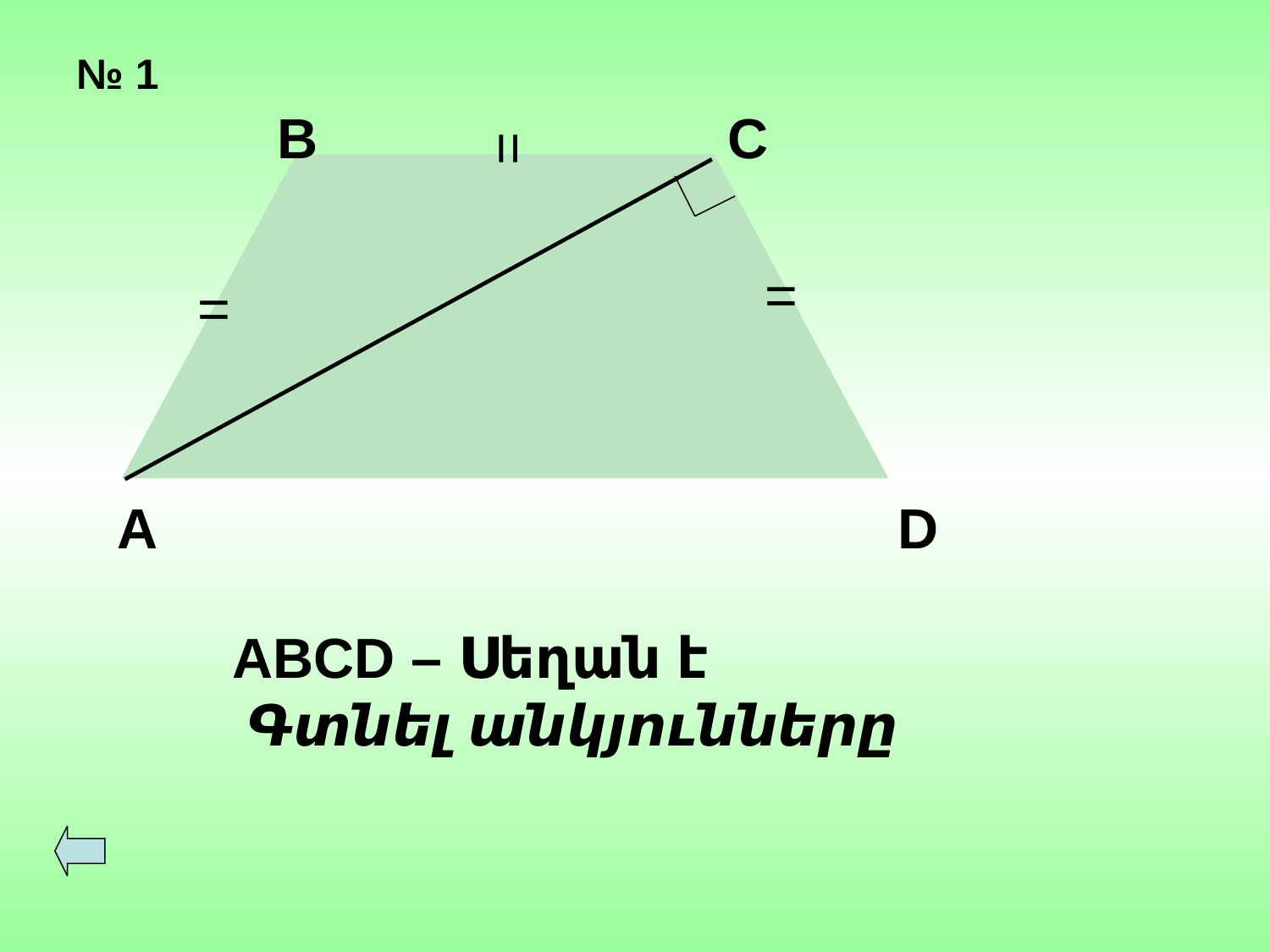

# № 1
В
С
=

=
=

А
D
ABCD – Սեղան է
 Գտնել անկյունները